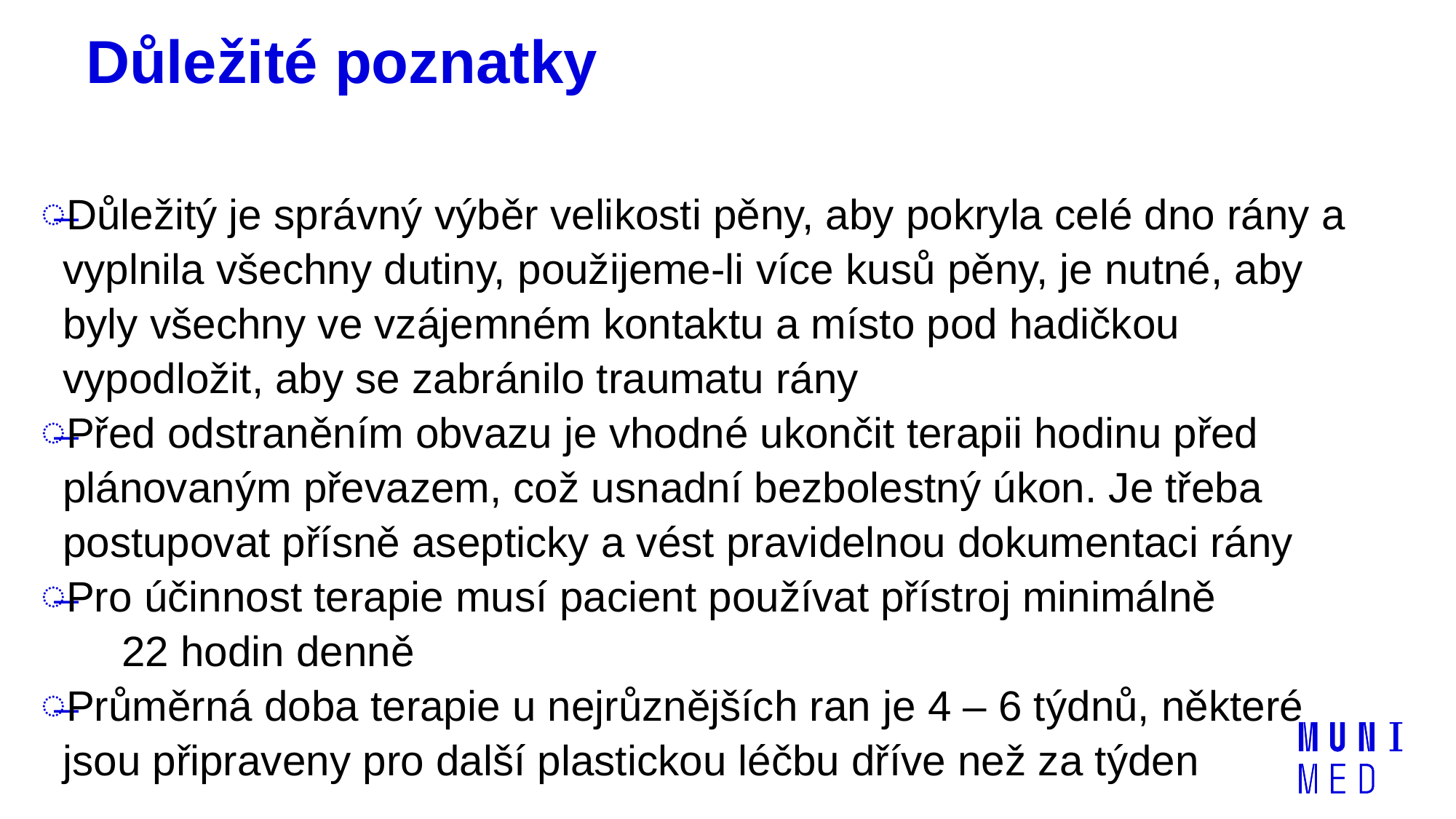

# Důležité poznatky
Důležitý je správný výběr velikosti pěny, aby pokryla celé dno rány a vyplnila všechny dutiny, použijeme-li více kusů pěny, je nutné, aby byly všechny ve vzájemném kontaktu a místo pod hadičkou vypodložit, aby se zabránilo traumatu rány
Před odstraněním obvazu je vhodné ukončit terapii hodinu před plánovaným převazem, což usnadní bezbolestný úkon. Je třeba postupovat přísně asepticky a vést pravidelnou dokumentaci rány
Pro účinnost terapie musí pacient používat přístroj minimálně                  22 hodin denně
Průměrná doba terapie u nejrůznějších ran je 4 – 6 týdnů, některé jsou připraveny pro další plastickou léčbu dříve než za týden